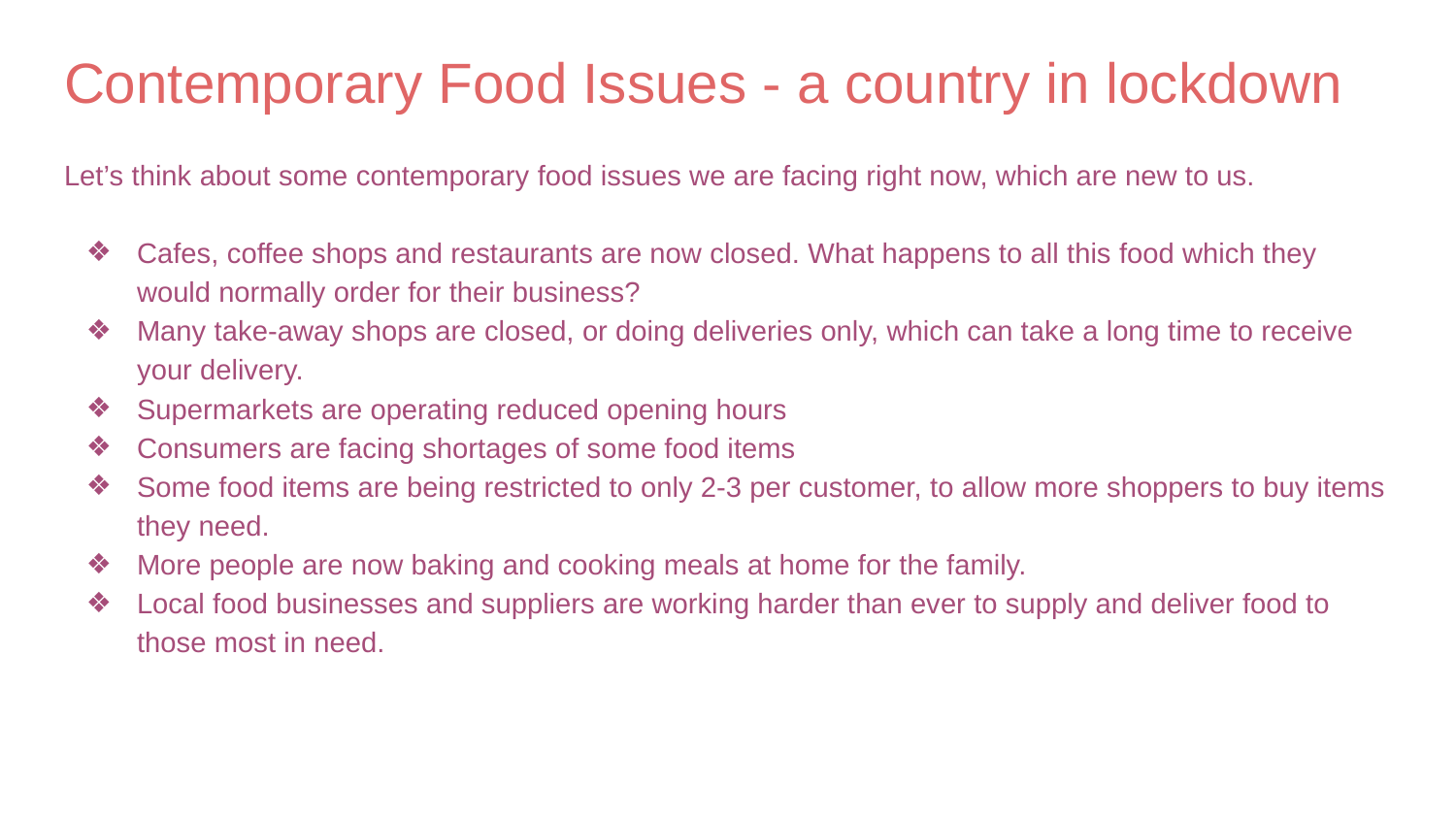

# Contemporary Food Issues - a country in lockdown
Let’s think about some contemporary food issues we are facing right now, which are new to us.

Cafes, coffee shops and restaurants are now closed. What happens to all this food which they would normally order for their business?
Many take-away shops are closed, or doing deliveries only, which can take a long time to receive your delivery.
Supermarkets are operating reduced opening hours
Consumers are facing shortages of some food items
Some food items are being restricted to only 2-3 per customer, to allow more shoppers to buy items they need.
More people are now baking and cooking meals at home for the family.
Local food businesses and suppliers are working harder than ever to supply and deliver food to those most in need.